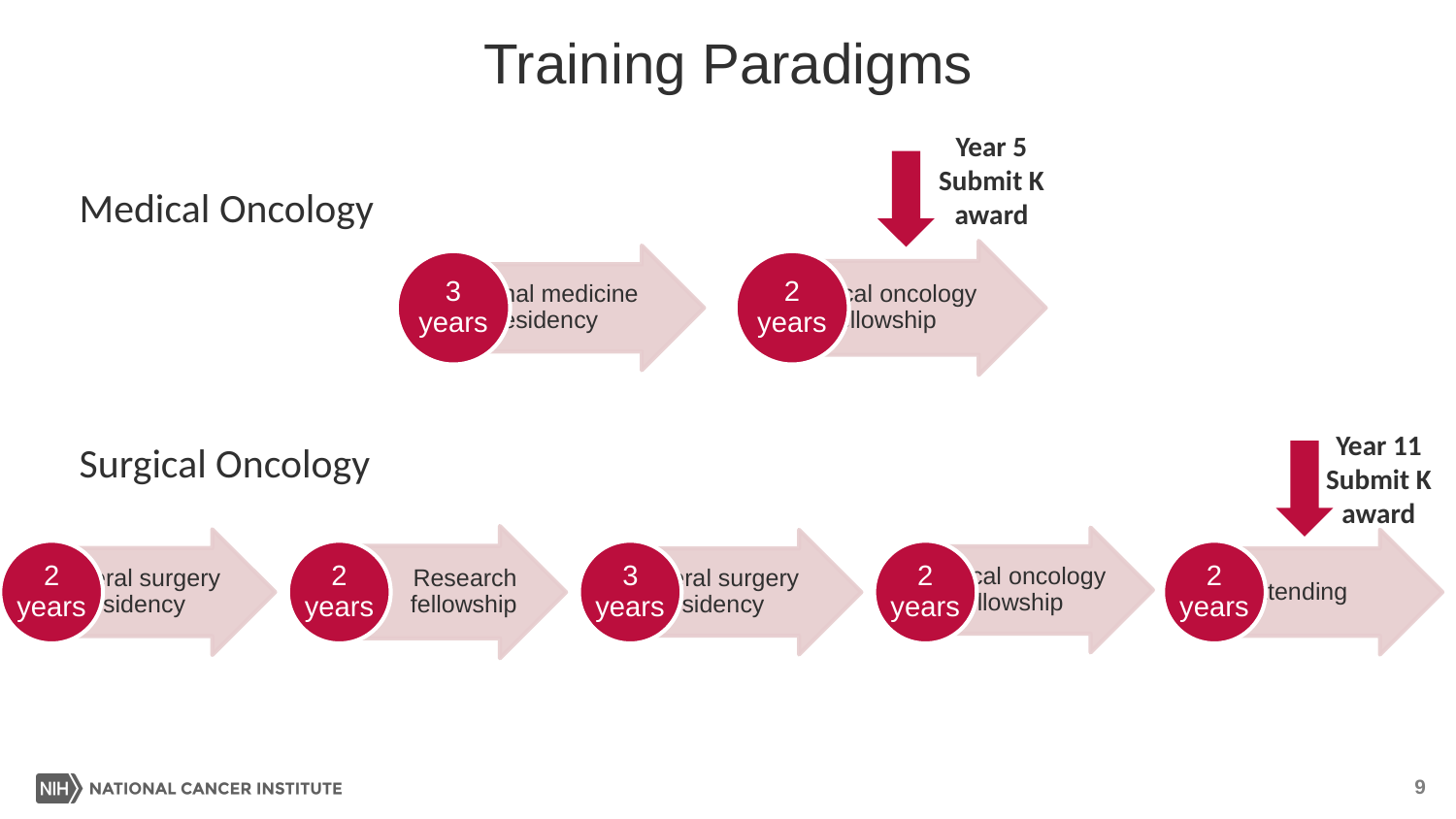

# Training Paradigms
Year 5
Submit K
award

Medical Oncology
Internal medicine residency
3 years
Medical oncology fellowship
2 years
Year 11 Submit K award
General surgery residency
2 years
Research fellowship
2 years
General surgery residency
3 years
Surgical oncology fellowship
2 years
Attending
2 years
Surgical Oncology